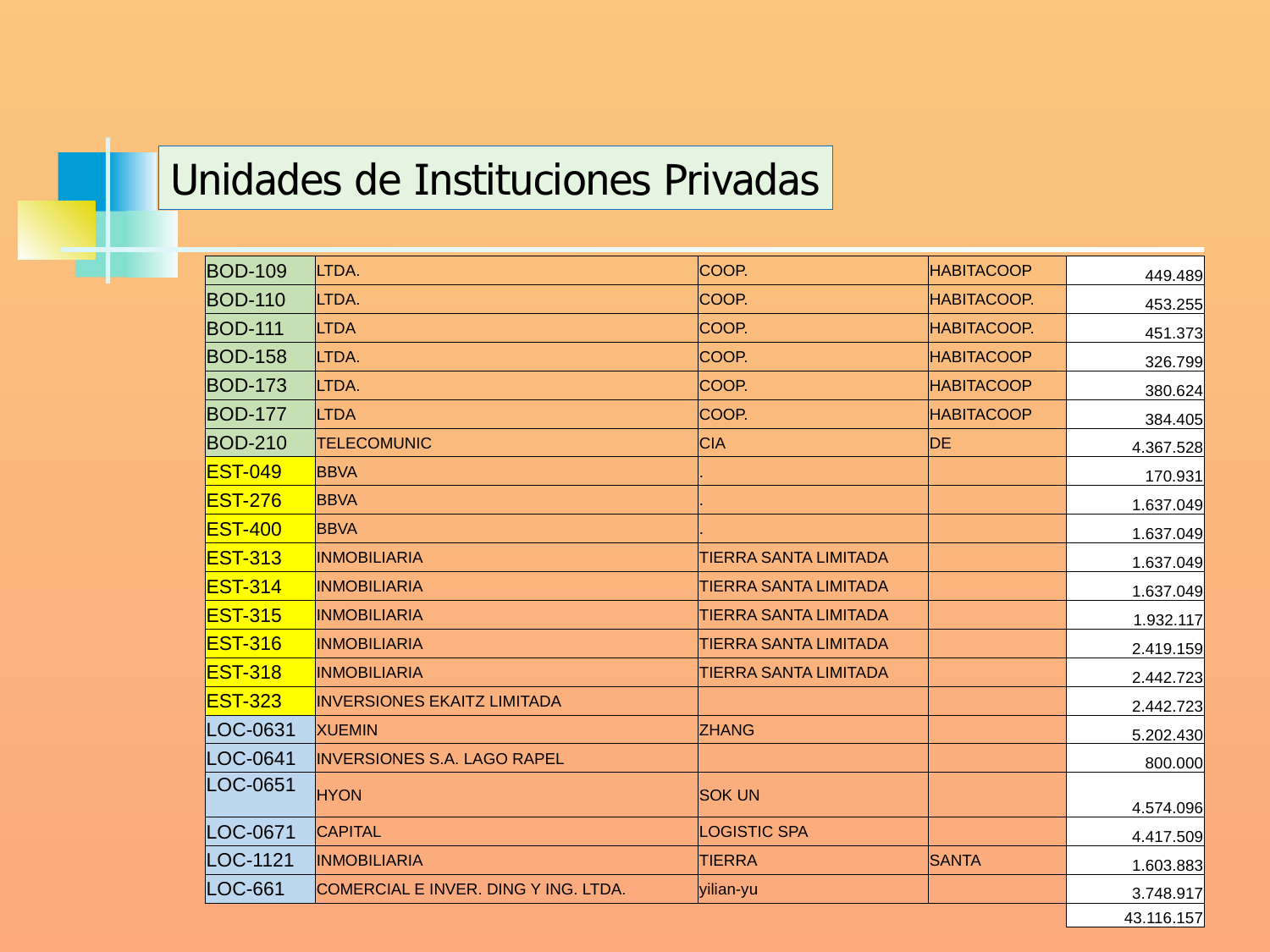

Unidades de Instituciones Privadas
| BOD-109 | LTDA. | COOP. | HABITACOOP | 449.489 |
| --- | --- | --- | --- | --- |
| BOD-110 | LTDA. | COOP. | HABITACOOP. | 453.255 |
| BOD-111 | LTDA | COOP. | HABITACOOP. | 451.373 |
| BOD-158 | LTDA. | COOP. | HABITACOOP | 326.799 |
| BOD-173 | LTDA. | COOP. | HABITACOOP | 380.624 |
| BOD-177 | LTDA | COOP. | HABITACOOP | 384.405 |
| BOD-210 | TELECOMUNIC | CIA | DE | 4.367.528 |
| EST-049 | BBVA | . |  | 170.931 |
| EST-276 | BBVA | . |  | 1.637.049 |
| EST-400 | BBVA | . |  | 1.637.049 |
| EST-313 | INMOBILIARIA | TIERRA SANTA LIMITADA |  | 1.637.049 |
| EST-314 | INMOBILIARIA | TIERRA SANTA LIMITADA |  | 1.637.049 |
| EST-315 | INMOBILIARIA | TIERRA SANTA LIMITADA |  | 1.932.117 |
| EST-316 | INMOBILIARIA | TIERRA SANTA LIMITADA |  | 2.419.159 |
| EST-318 | INMOBILIARIA | TIERRA SANTA LIMITADA |  | 2.442.723 |
| EST-323 | INVERSIONES EKAITZ LIMITADA |  |  | 2.442.723 |
| LOC-0631 | XUEMIN | ZHANG |  | 5.202.430 |
| LOC-0641 | INVERSIONES S.A. LAGO RAPEL |  |  | 800.000 |
| LOC-0651 | HYON | SOK UN |  | 4.574.096 |
| LOC-0671 | CAPITAL | LOGISTIC SPA |  | 4.417.509 |
| LOC-1121 | INMOBILIARIA | TIERRA | SANTA | 1.603.883 |
| LOC-661 | COMERCIAL E INVER. DING Y ING. LTDA. | yilian-yu |  | 3.748.917 |
|  |  |  |  | 43.116.157 |